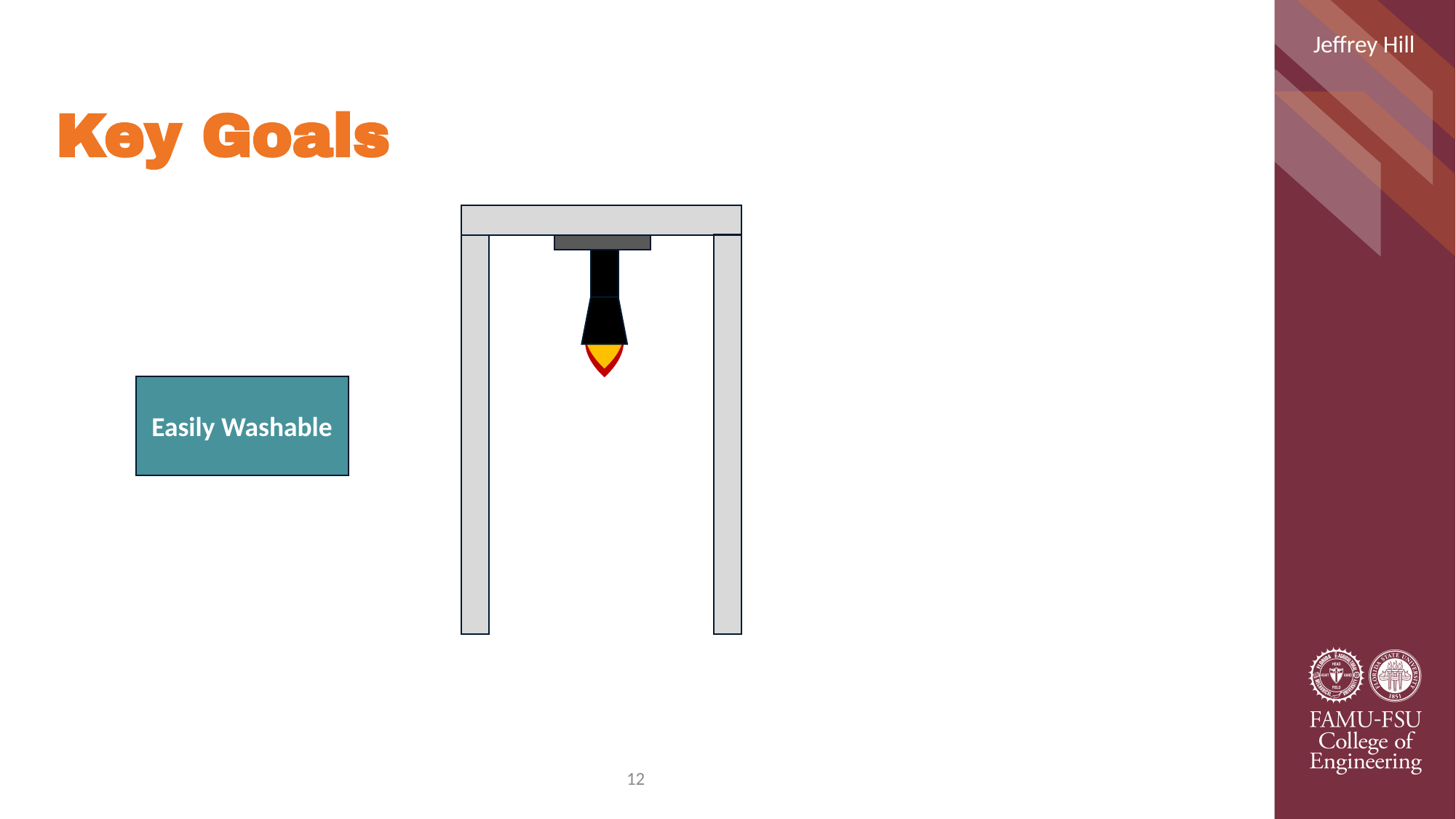

Jeffrey Hill
# Key Goals

Easily Washable
12